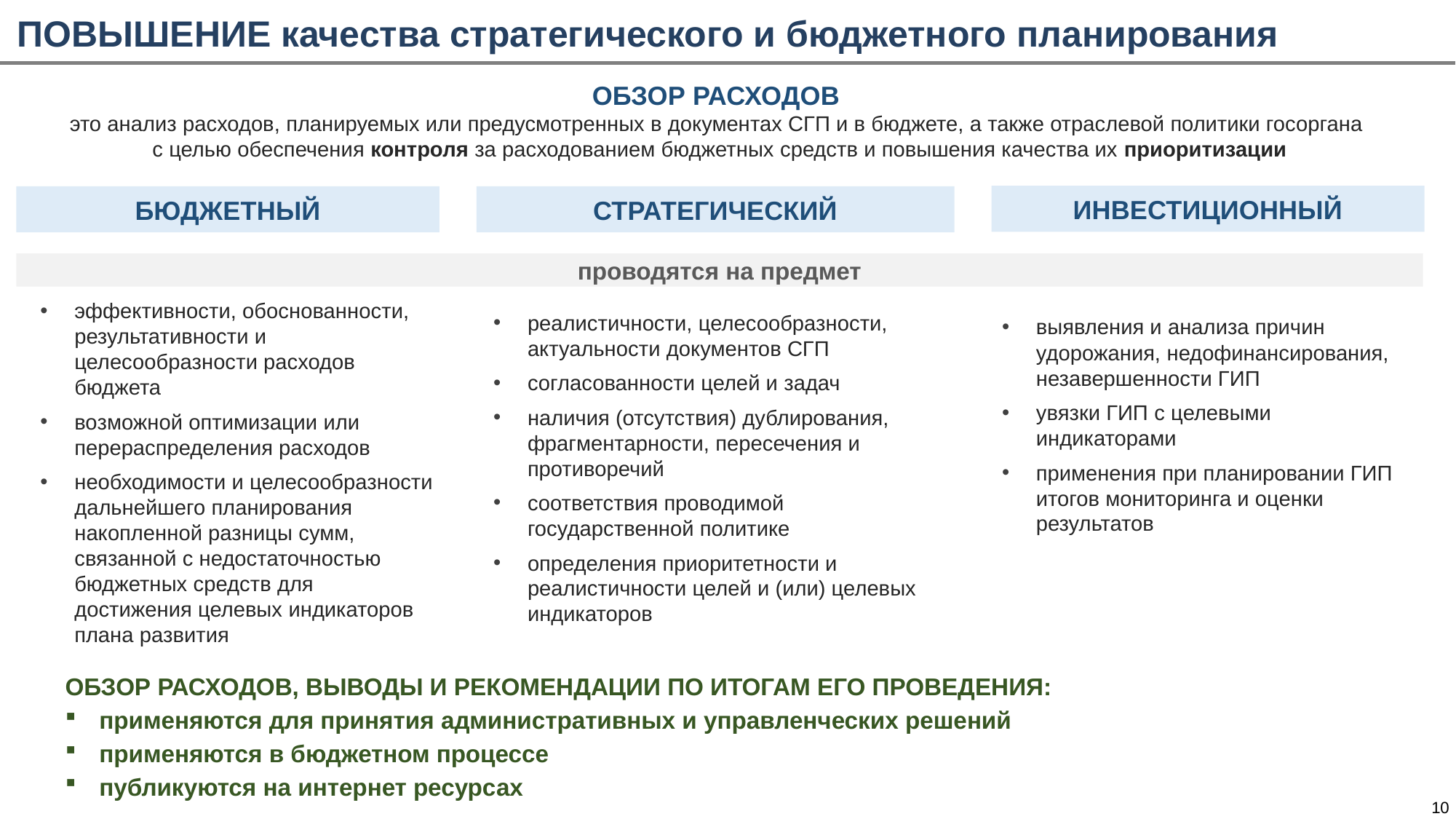

ПОВЫШЕНИЕ качества стратегического и бюджетного планирования
ОБЗОР РАСХОДОВ
это анализ расходов, планируемых или предусмотренных в документах СГП и в бюджете, а также отраслевой политики госоргана
с целью обеспечения контроля за расходованием бюджетных средств и повышения качества их приоритизации
ИНВЕСТИЦИОННЫЙ
БЮДЖЕТНЫЙ
СТРАТЕГИЧЕСКИЙ
проводятся на предмет
эффективности, обоснованности, результативности и целесообразности расходов бюджета
возможной оптимизации или перераспределения расходов
необходимости и целесообразности дальнейшего планирования накопленной разницы сумм, связанной с недостаточностью бюджетных средств для достижения целевых индикаторов плана развития
реалистичности, целесообразности, актуальности документов СГП
согласованности целей и задач
наличия (отсутствия) дублирования, фрагментарности, пересечения и противоречий
соответствия проводимой государственной политике
определения приоритетности и реалистичности целей и (или) целевых индикаторов
выявления и анализа причин удорожания, недофинансирования, незавершенности ГИП
увязки ГИП с целевыми индикаторами
применения при планировании ГИП итогов мониторинга и оценки результатов
ОБЗОР РАСХОДОВ, ВЫВОДЫ И РЕКОМЕНДАЦИИ ПО ИТОГАМ ЕГО ПРОВЕДЕНИЯ:
применяются для принятия административных и управленческих решений
применяются в бюджетном процессе
публикуются на интернет ресурсах